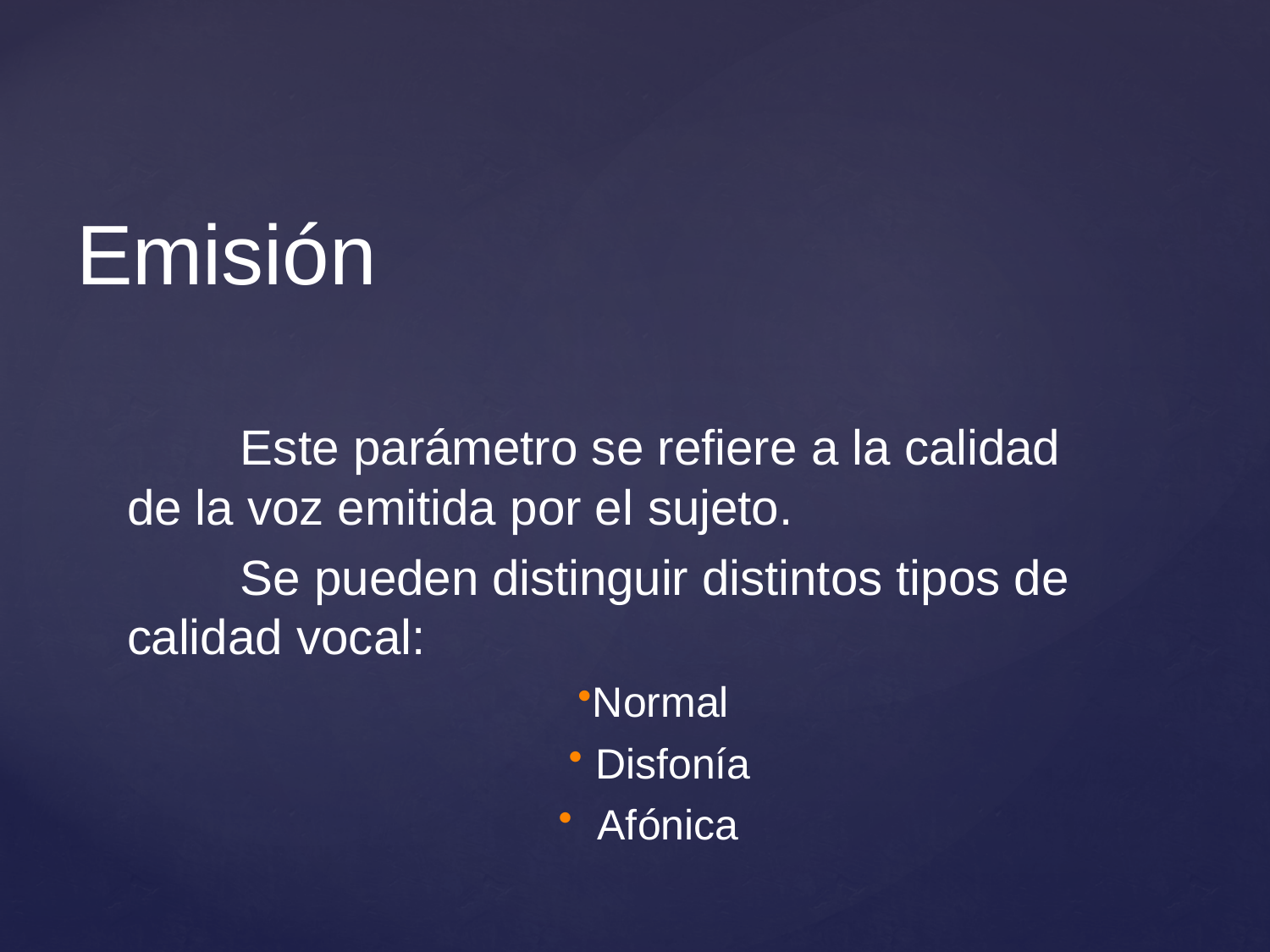

# Emisión
Este parámetro se refiere a la calidad  de la voz emitida por el sujeto.
Se pueden distinguir distintos tipos de  calidad vocal:
Normal
 Disfonía
  Afónica